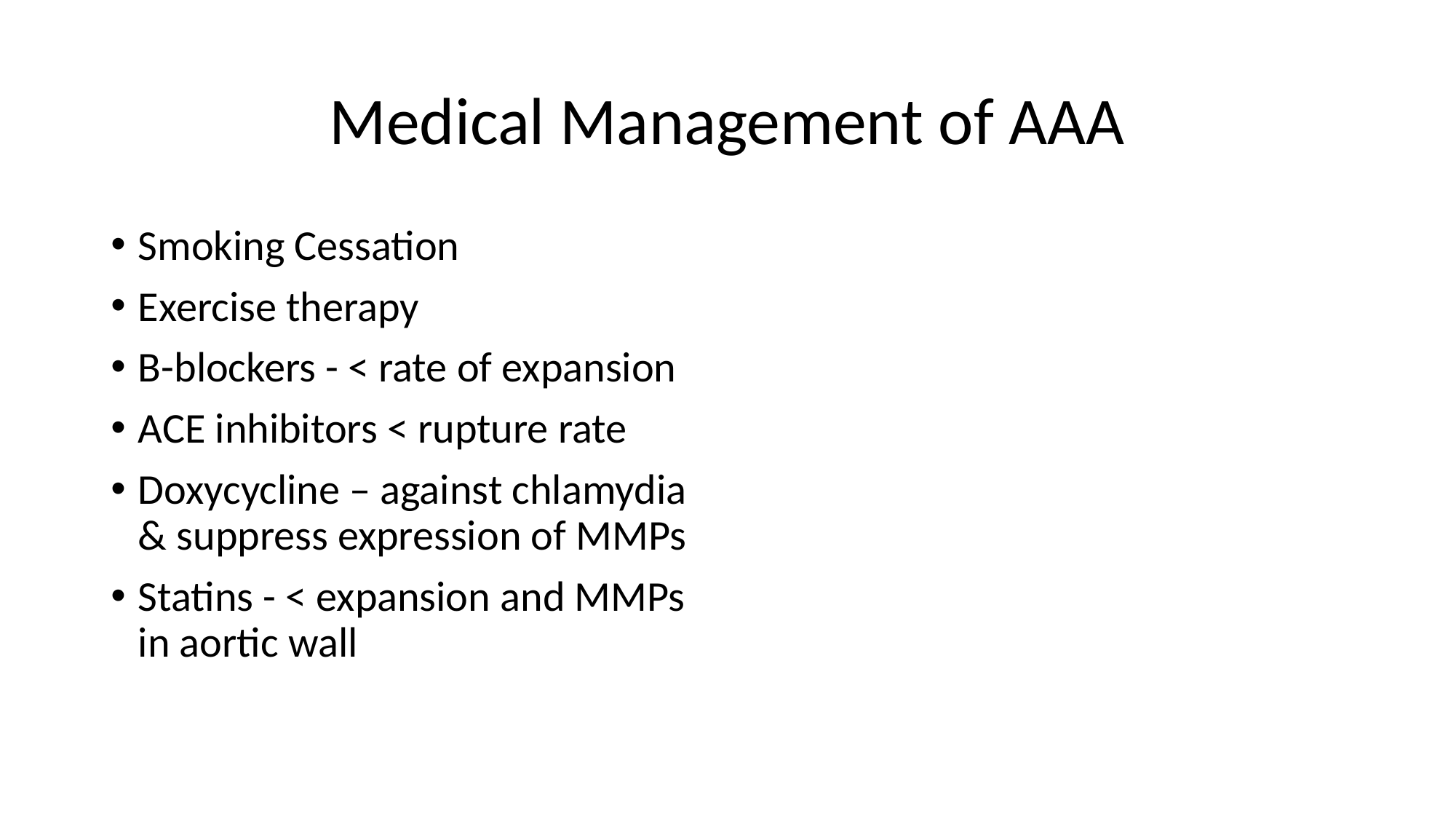

# Medical Management of AAA
Smoking Cessation
Exercise therapy
B-blockers - < rate of expansion
ACE inhibitors < rupture rate
Doxycycline – against chlamydia & suppress expression of MMPs
Statins - < expansion and MMPs in aortic wall